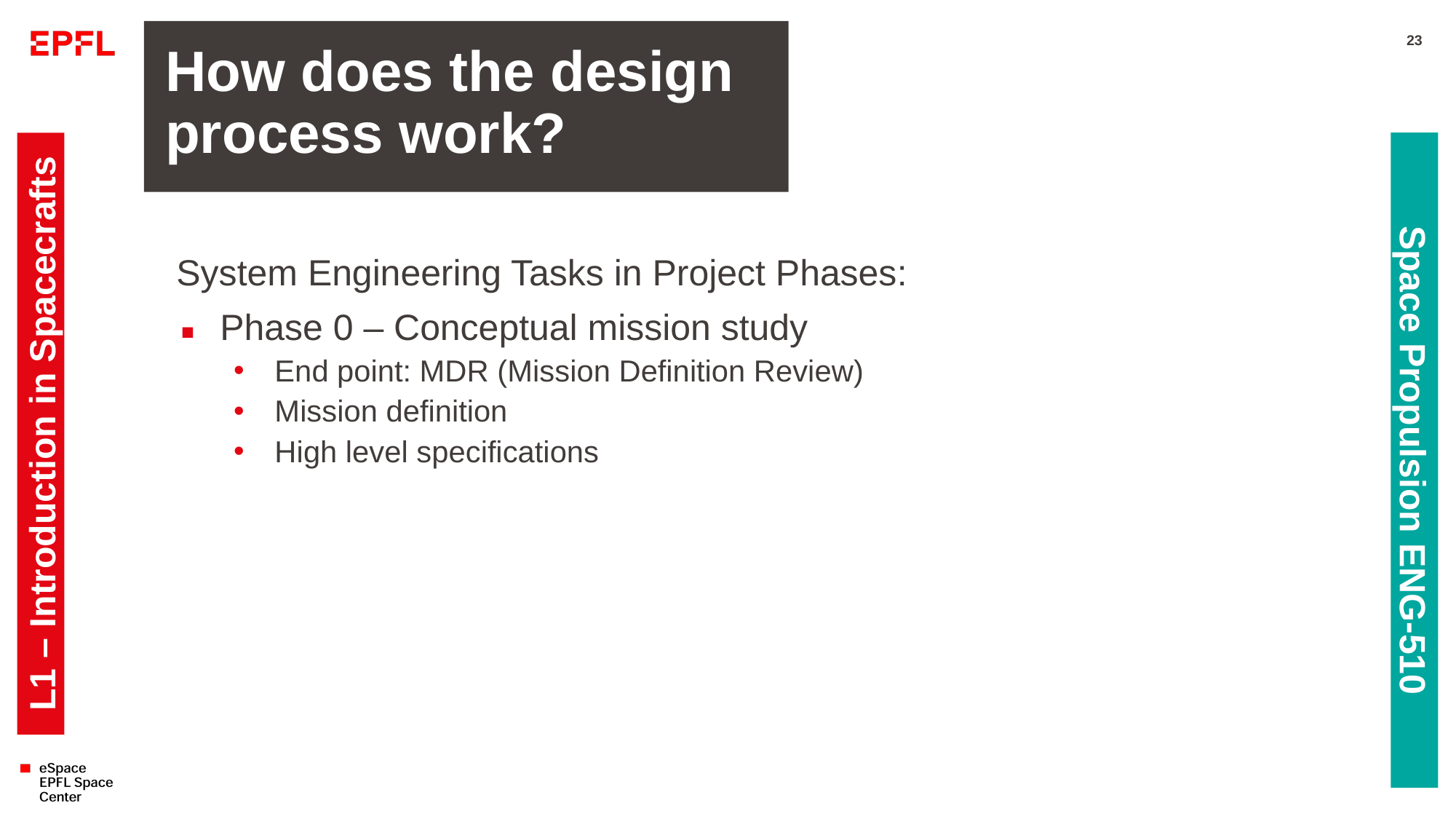

# How does the design process work?
23
System Engineering Tasks in Project Phases:
Phase 0 – Conceptual mission study
End point: MDR (Mission Definition Review)
Mission definition
High level specifications
L1 – Introduction in Spacecrafts
Space Propulsion ENG-510